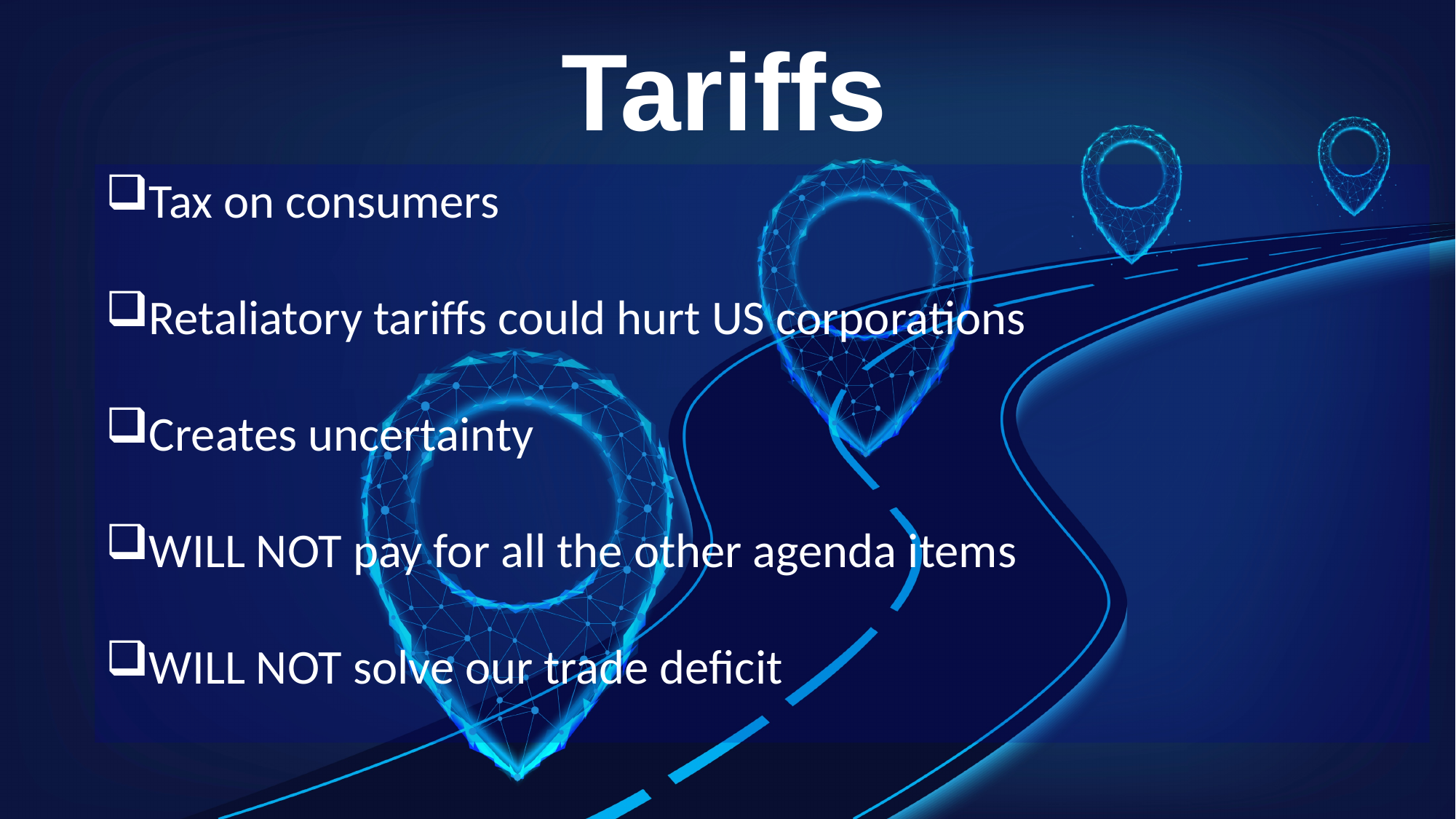

# Tariffs
Tax on consumers

Retaliatory tariffs could hurt US corporations

Creates uncertainty

WILL NOT pay for all the other agenda items

WILL NOT solve our trade deficit

INFORMATIONAL PURPOSES ONLY | NOT INVESTMENT ADVICE